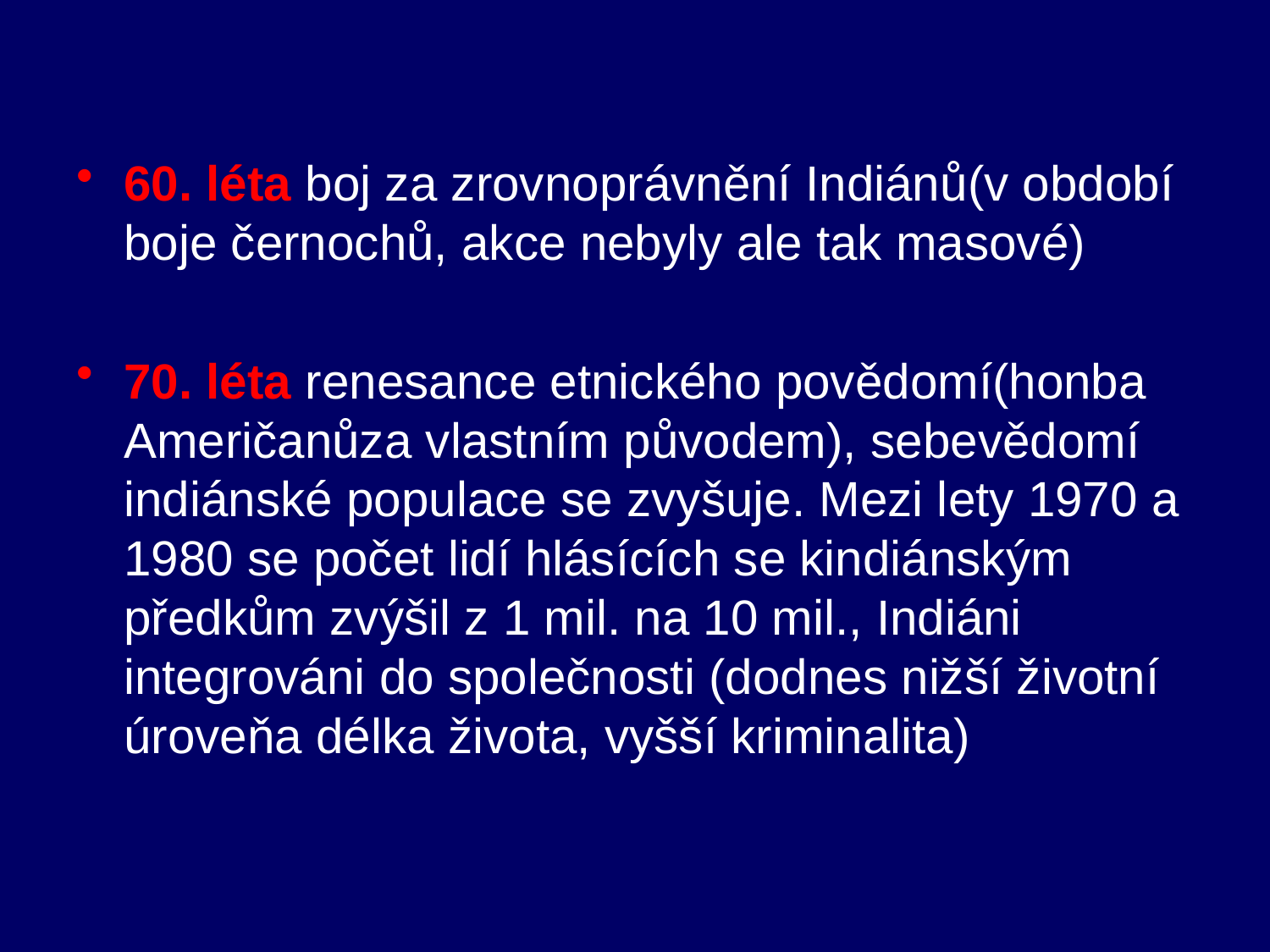

60. léta boj za zrovnoprávnění Indiánů(v období boje černochů, akce nebyly ale tak masové)

70. léta renesance etnického povědomí(honba Američanůza vlastním původem), sebevědomí indiánské populace se zvyšuje. Mezi lety 1970 a 1980 se počet lidí hlásících se kindiánským předkům zvýšil z 1 mil. na 10 mil., Indiáni integrováni do společnosti (dodnes nižší životní úroveňa délka života, vyšší kriminalita)